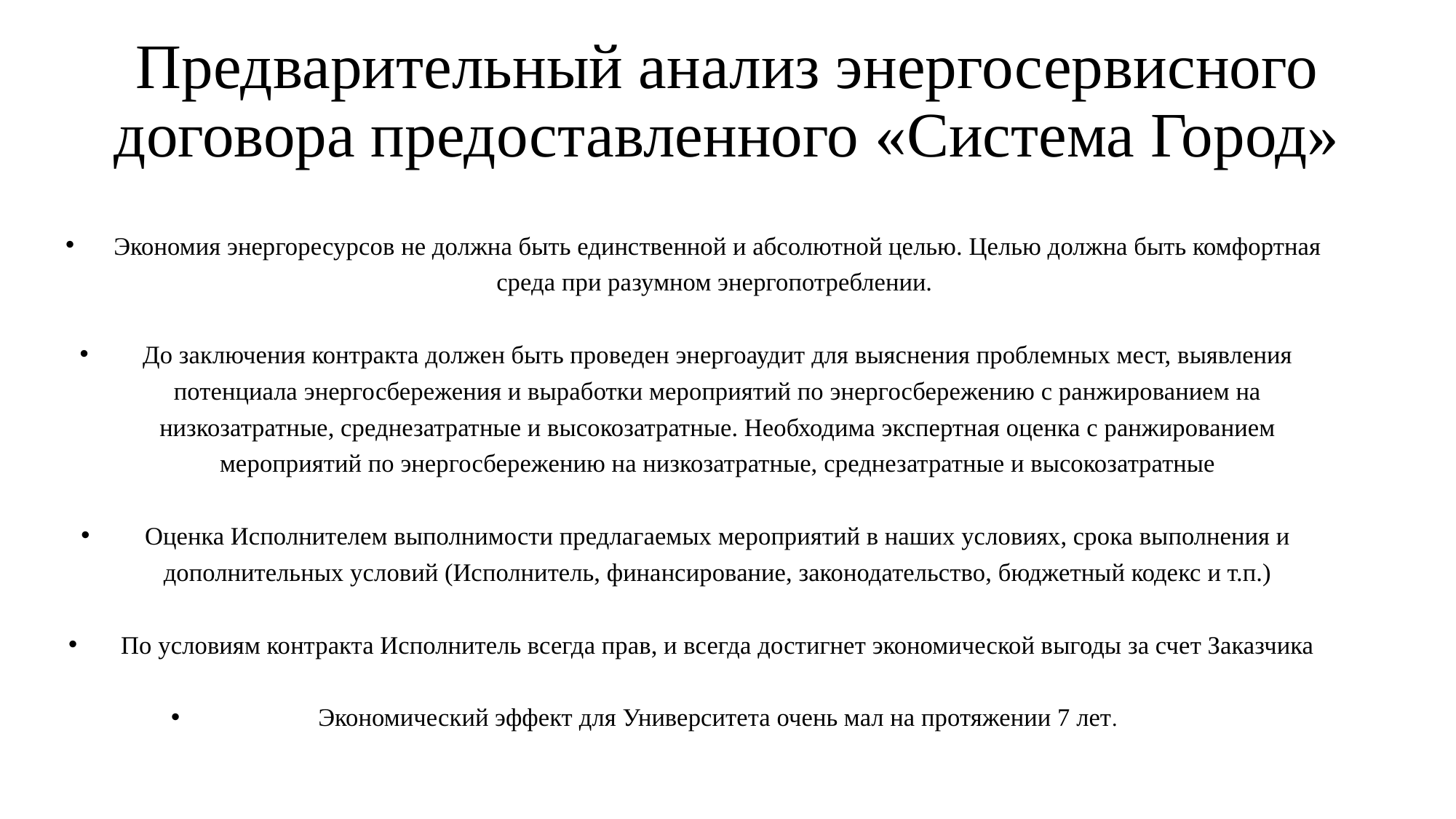

# Предварительный анализ энергосервисного договора предоставленного «Система Город»
Экономия энергоресурсов не должна быть единственной и абсолютной целью. Целью должна быть комфортная среда при разумном энергопотреблении.

До заключения контракта должен быть проведен энергоаудит для выяснения проблемных мест, выявления потенциала энергосбережения и выработки мероприятий по энергосбережению с ранжированием на низкозатратные, среднезатратные и высокозатратные. Необходима экспертная оценка с ранжированием мероприятий по энергосбережению на низкозатратные, среднезатратные и высокозатратные

Оценка Исполнителем выполнимости предлагаемых мероприятий в наших условиях, срока выполнения и дополнительных условий (Исполнитель, финансирование, законодательство, бюджетный кодекс и т.п.)

По условиям контракта Исполнитель всегда прав, и всегда достигнет экономической выгоды за счет Заказчика

Экономический эффект для Университета очень мал на протяжении 7 лет.